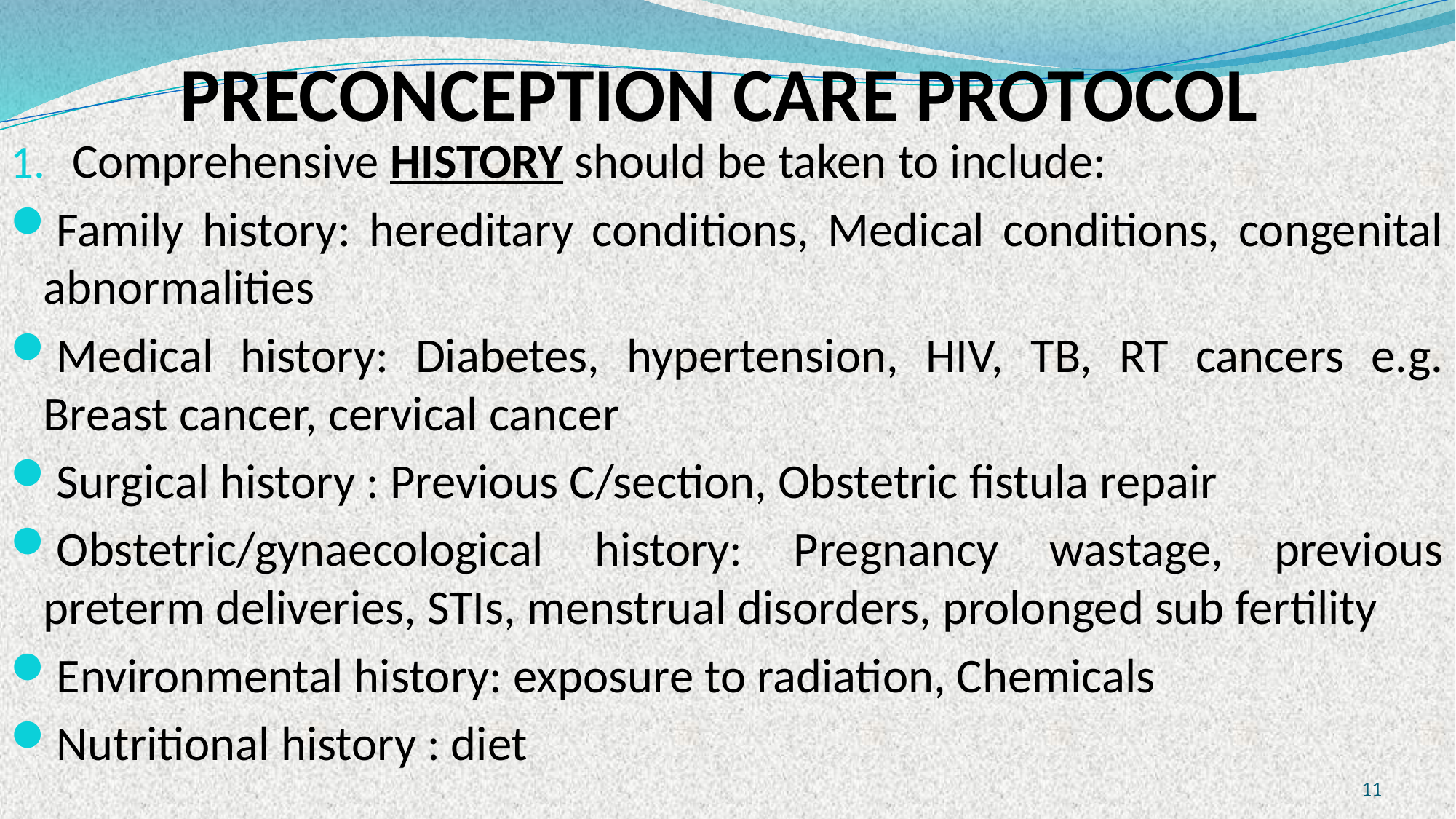

# PRECONCEPTION CARE PROTOCOL
Comprehensive HISTORY should be taken to include:
Family history: hereditary conditions, Medical conditions, congenital abnormalities
Medical history: Diabetes, hypertension, HIV, TB, RT cancers e.g. Breast cancer, cervical cancer
Surgical history : Previous C/section, Obstetric fistula repair
Obstetric/gynaecological history: Pregnancy wastage, previous preterm deliveries, STIs, menstrual disorders, prolonged sub fertility
Environmental history: exposure to radiation, Chemicals
Nutritional history : diet

11